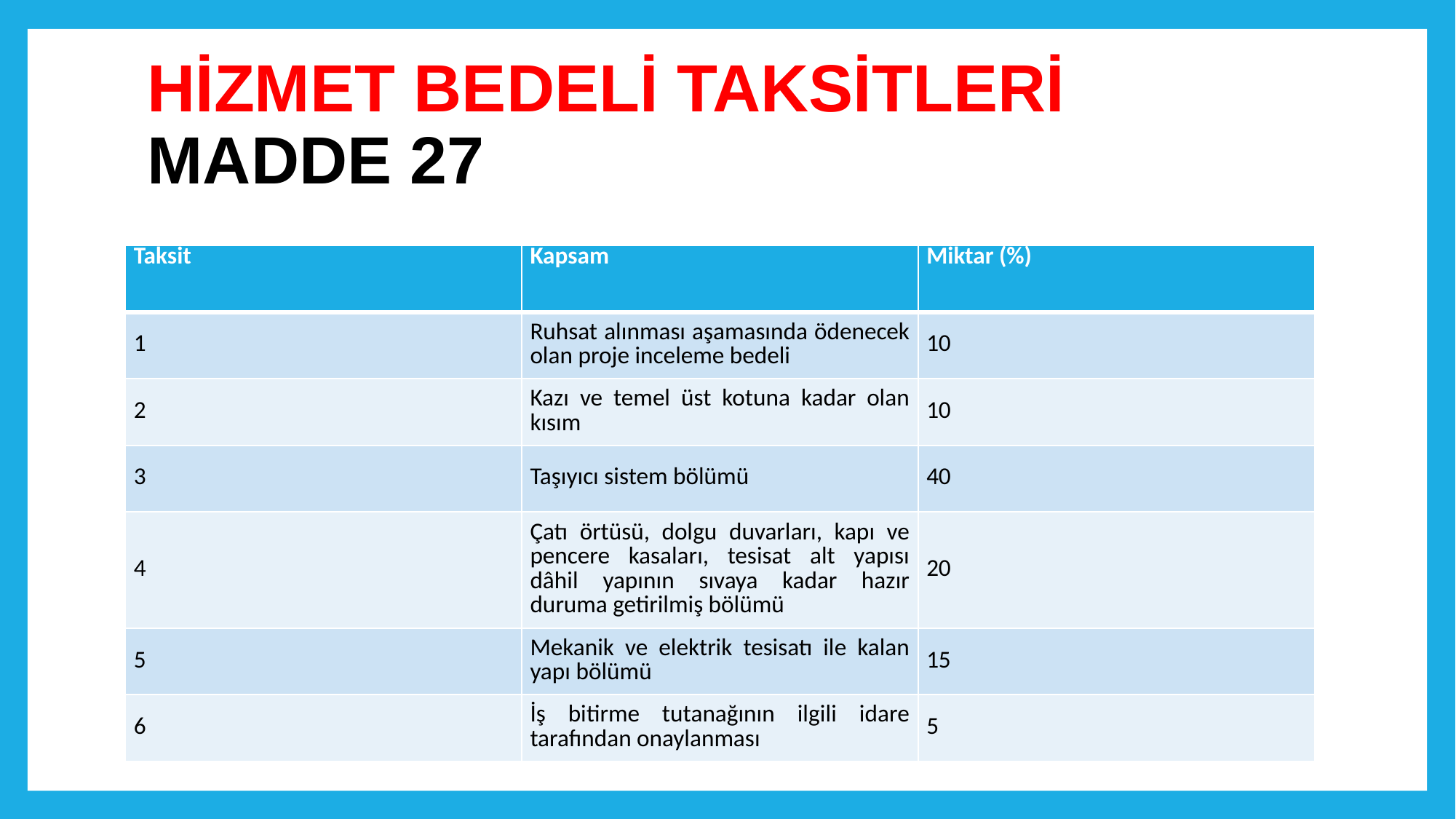

# HİZMET BEDELİ TAKSİTLERİ MADDE 27
| Taksit | Kapsam | Miktar (%) |
| --- | --- | --- |
| 1 | Ruhsat alınması aşamasında ödenecek olan proje inceleme bedeli | 10 |
| 2 | Kazı ve temel üst kotuna kadar olan kısım | 10 |
| 3 | Taşıyıcı sistem bölümü | 40 |
| 4 | Çatı örtüsü, dolgu duvarları, kapı ve pencere kasaları, tesisat alt yapısı dâhil yapının sıvaya kadar hazır duruma getirilmiş bölümü | 20 |
| 5 | Mekanik ve elektrik tesisatı ile kalan yapı bölümü | 15 |
| 6 | İş bitirme tutanağının ilgili idare tarafından onaylanması | 5 |